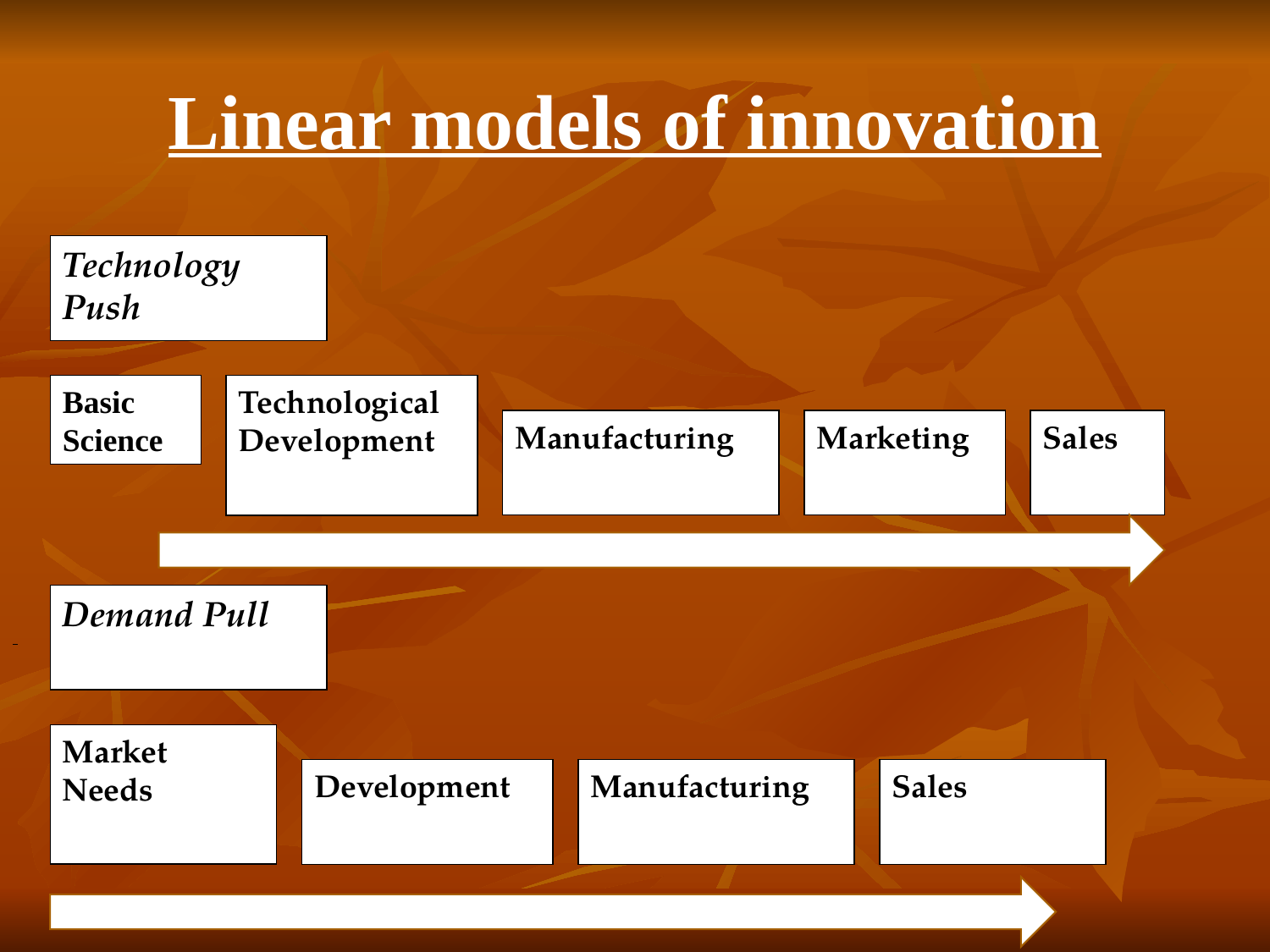

# Linear models of innovation

Technology Push
Basic Science
Technological Development
Manufacturing
Marketing
Sales
Demand Pull

Market Needs

Development
Manufacturing
Sales